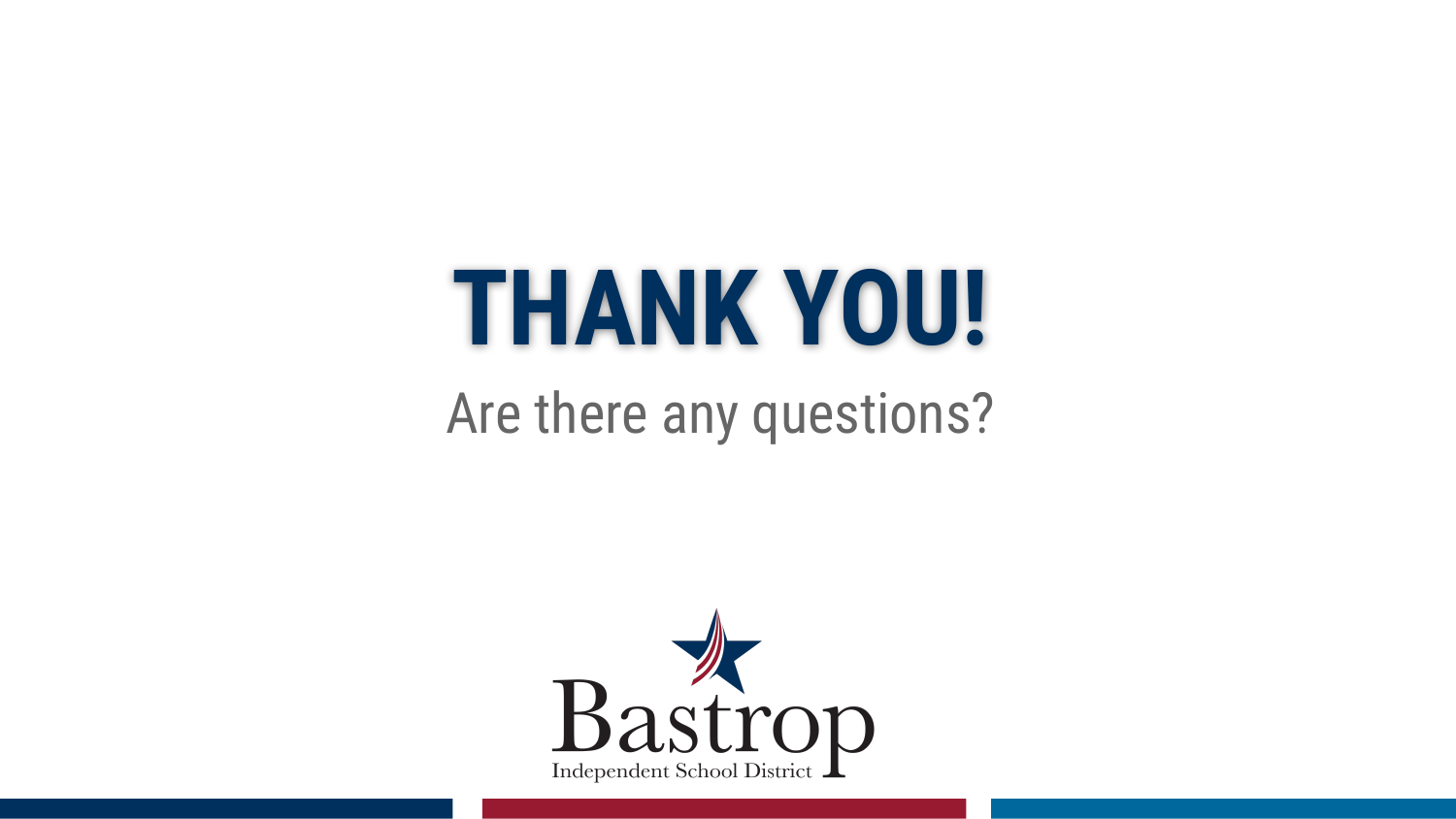

# THANK YOU!
Are there any questions?